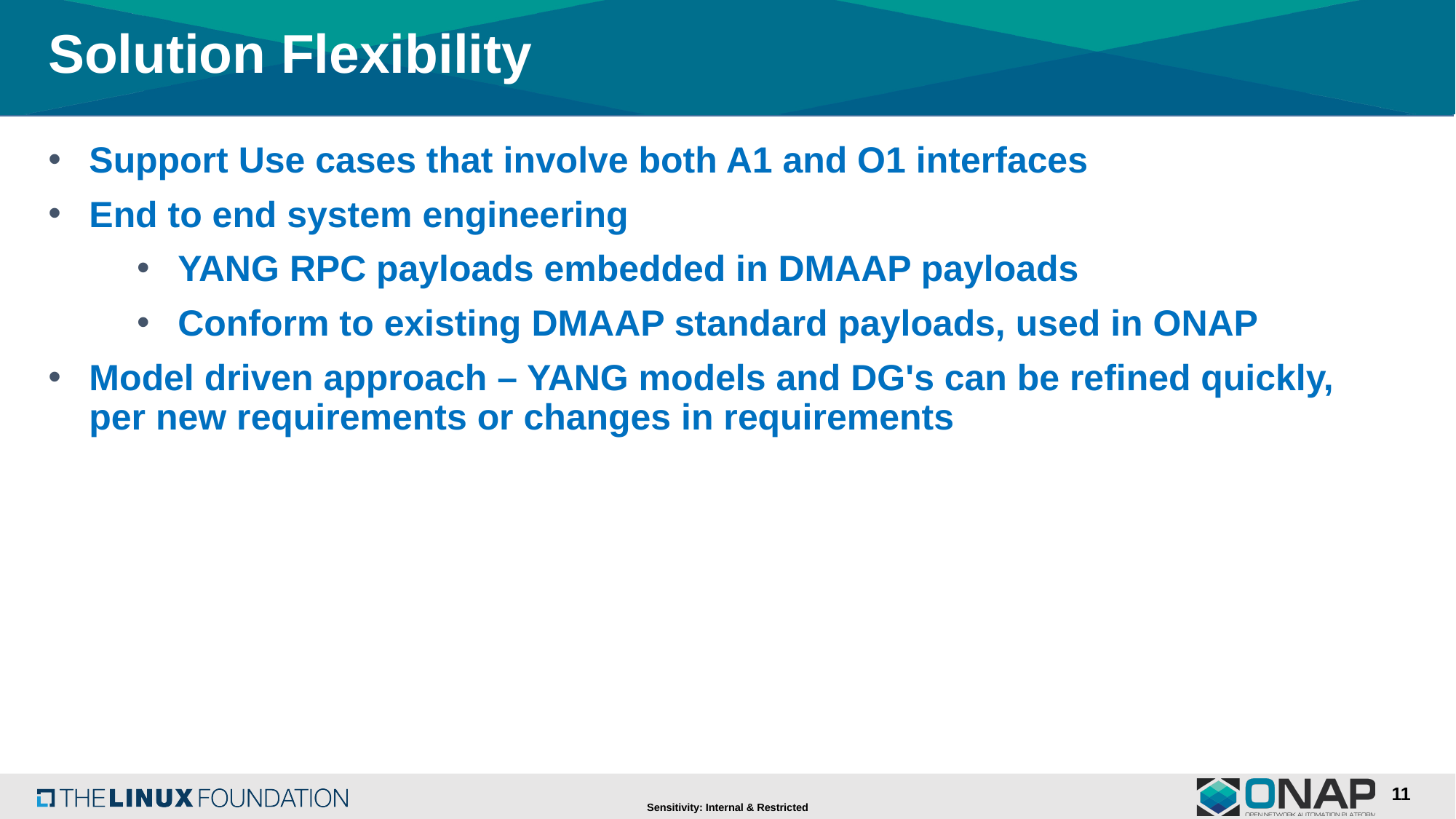

Solution Flexibility
Support Use cases that involve both A1 and O1 interfaces
End to end system engineering
YANG RPC payloads embedded in DMAAP payloads
Conform to existing DMAAP standard payloads, used in ONAP
Model driven approach – YANG models and DG's can be refined quickly, per new requirements or changes in requirements

11